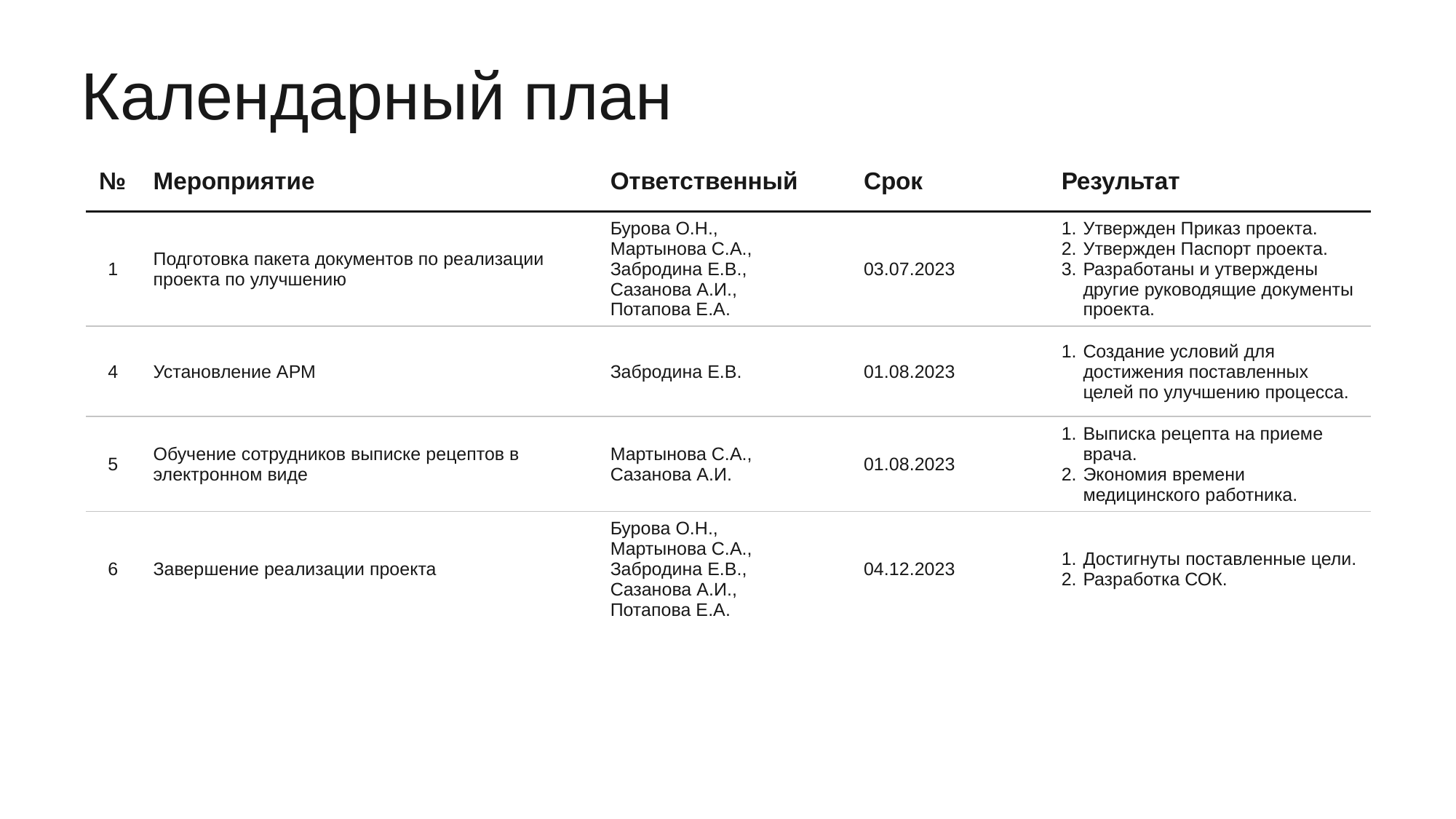

Календарный план
| № | Мероприятие | Ответственный | Срок | Результат |
| --- | --- | --- | --- | --- |
| 1 | Подготовка пакета документов по реализации проекта по улучшению | Бурова О.Н., Мартынова С.А., Забродина Е.В., Сазанова А.И., Потапова Е.А. | 03.07.2023 | Утвержден Приказ проекта. Утвержден Паспорт проекта. Разработаны и утверждены другие руководящие документы проекта. |
| 4 | Установление АРМ | Забродина Е.В. | 01.08.2023 | Создание условий для достижения поставленных целей по улучшению процесса. |
| 5 | Обучение сотрудников выписке рецептов в электронном виде | Мартынова С.А., Сазанова А.И. | 01.08.2023 | Выписка рецепта на приеме врача. Экономия времени медицинского работника. |
| 6 | Завершение реализации проекта | Бурова О.Н., Мартынова С.А., Забродина Е.В., Сазанова А.И., Потапова Е.А. | 04.12.2023 | Достигнуты поставленные цели. Разработка СОК. |